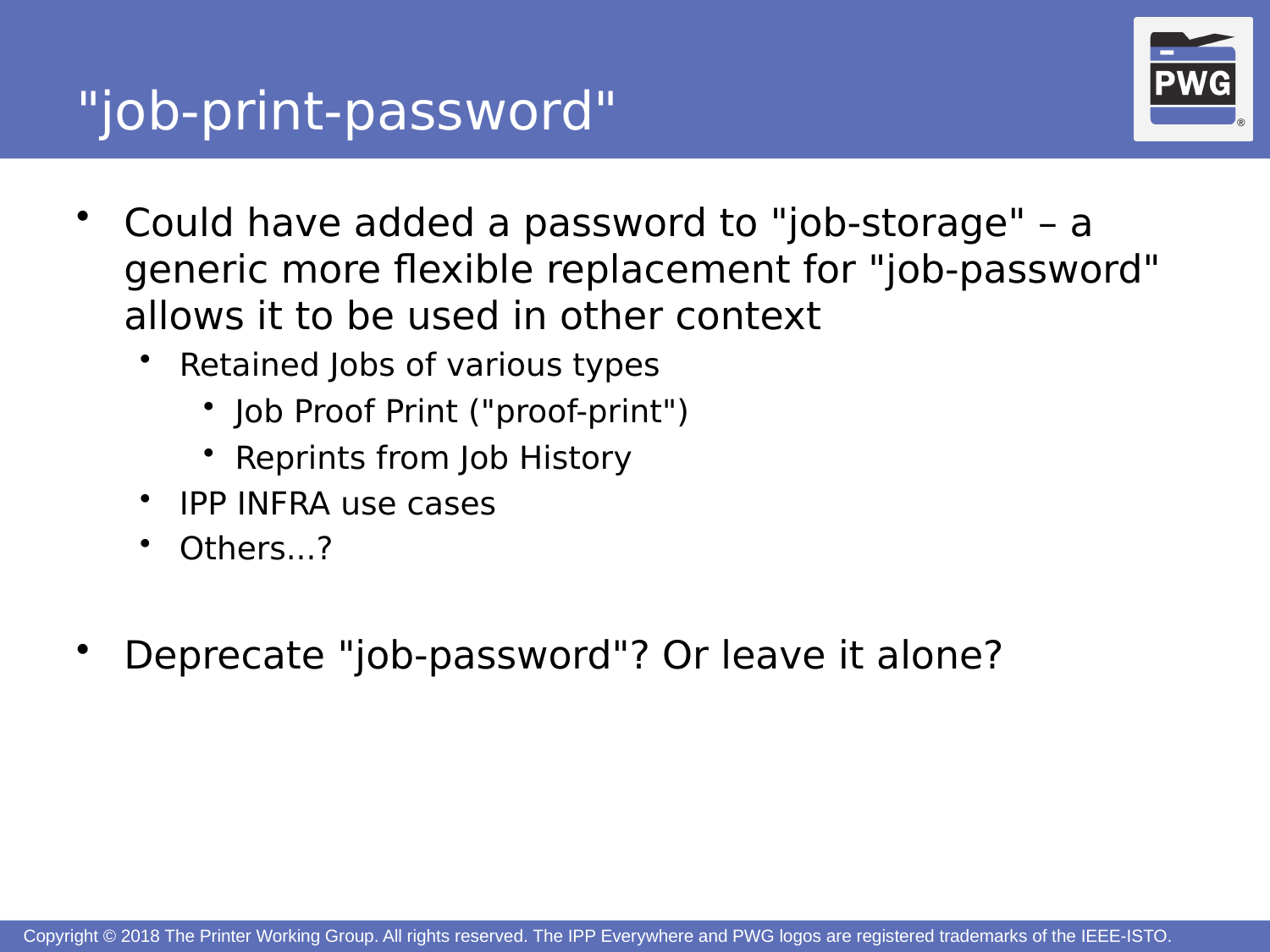

# "job-print-password"
Could have added a password to "job-storage" – a generic more flexible replacement for "job-password" allows it to be used in other context
Retained Jobs of various types
Job Proof Print ("proof-print")
Reprints from Job History
IPP INFRA use cases
Others...?

Deprecate "job-password"? Or leave it alone?